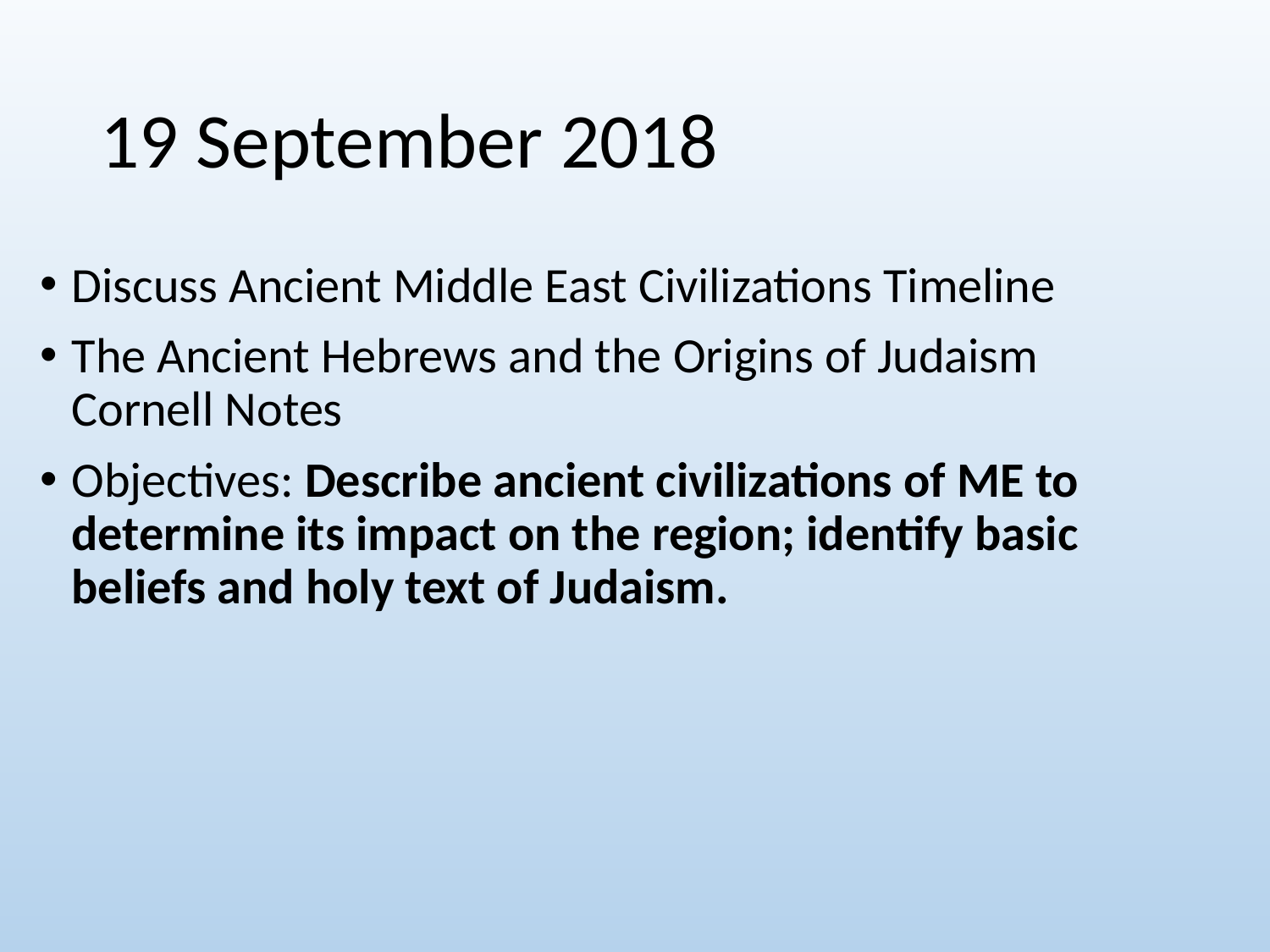

# 19 September 2018
Discuss Ancient Middle East Civilizations Timeline
The Ancient Hebrews and the Origins of Judaism Cornell Notes
Objectives: Describe ancient civilizations of ME to determine its impact on the region; identify basic beliefs and holy text of Judaism.